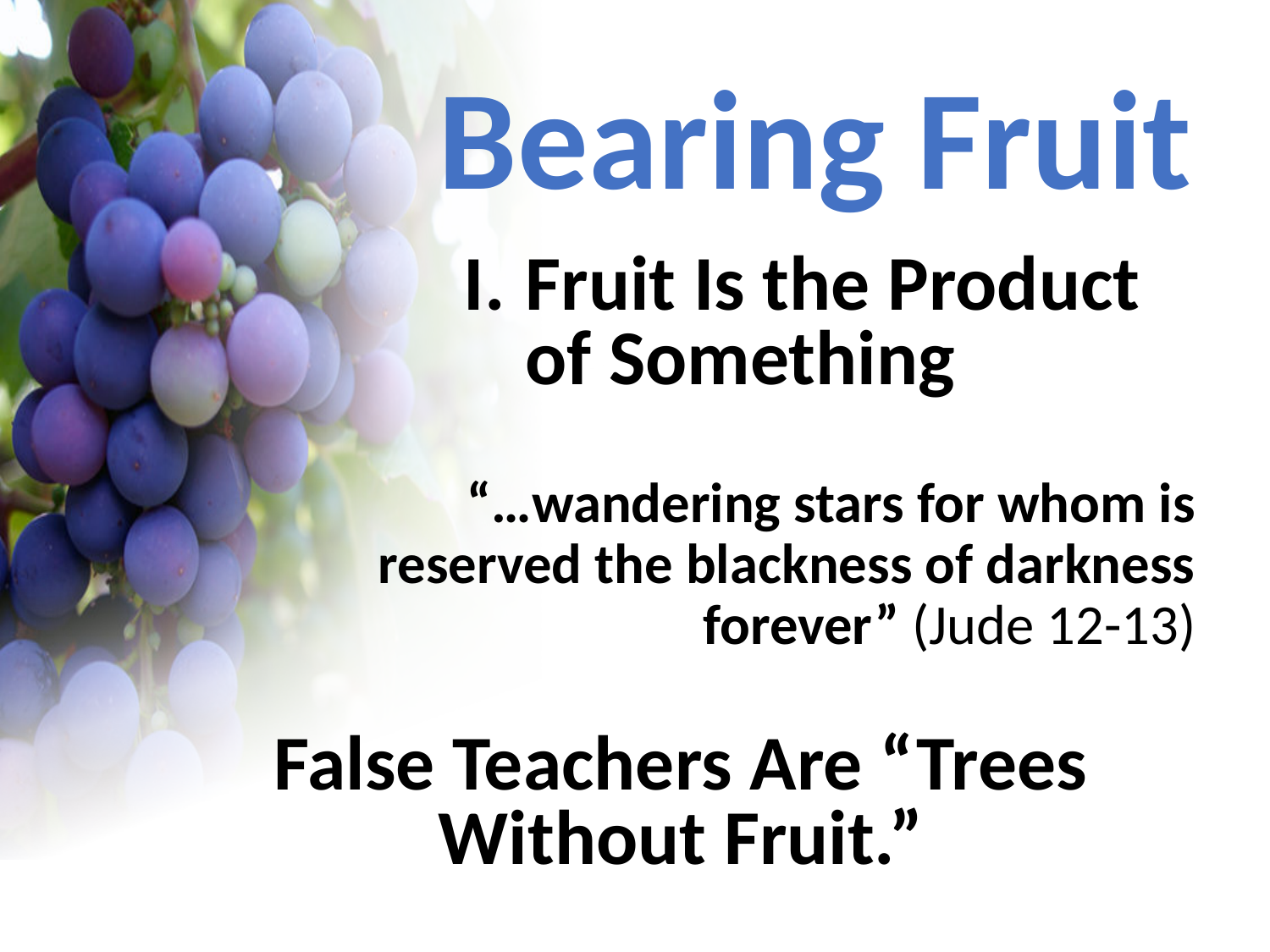

Bearing Fruit
I.	Fruit Is the Product of Something
“…wandering stars for whom is reserved the blackness of darkness forever” (Jude 12-13)
False Teachers Are “Trees Without Fruit.”